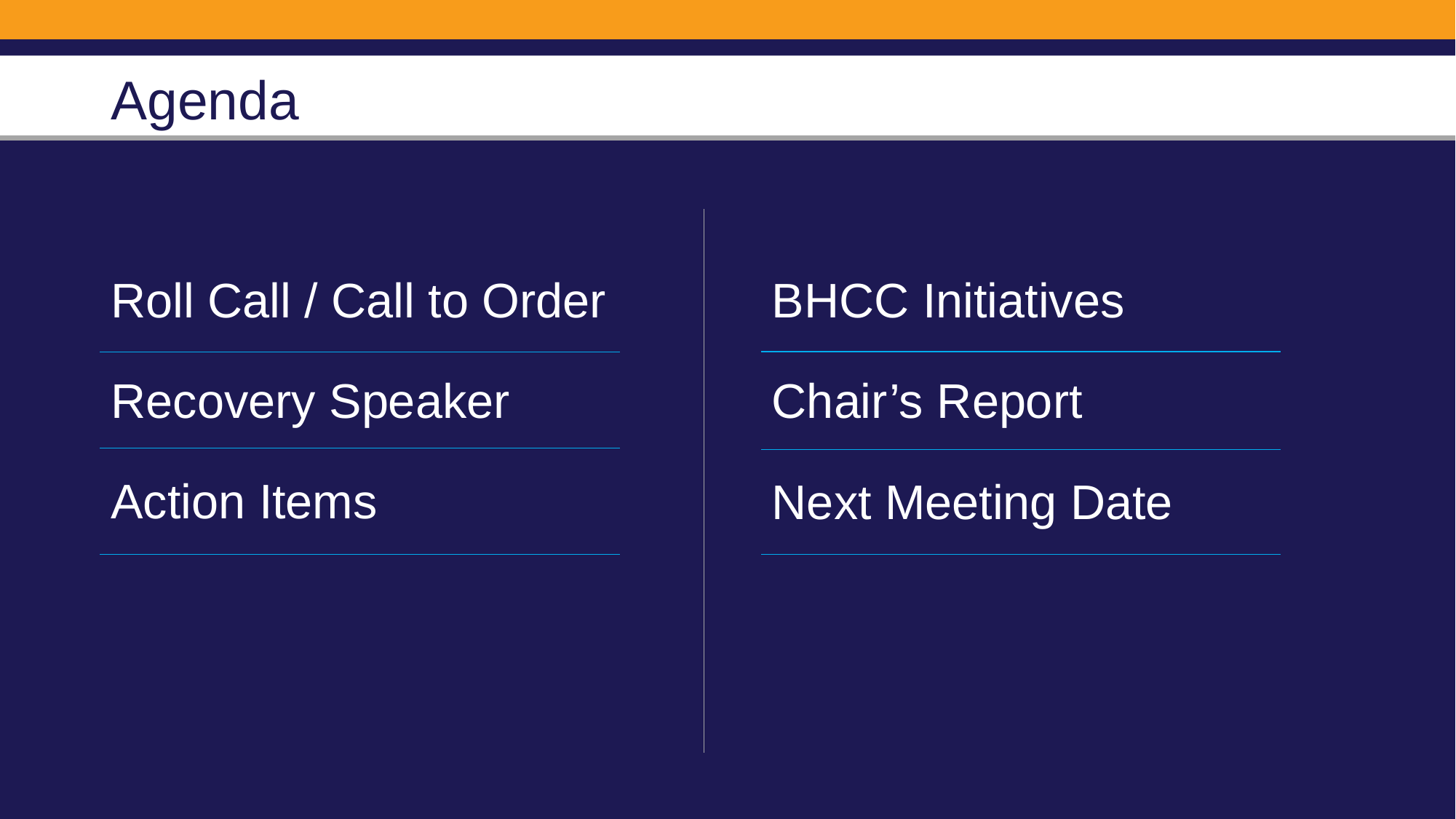

# Agenda

Roll Call / Call to Order
Recovery Speaker
Action Items
BHCC Initiatives
Chair’s Report
Next Meeting Date